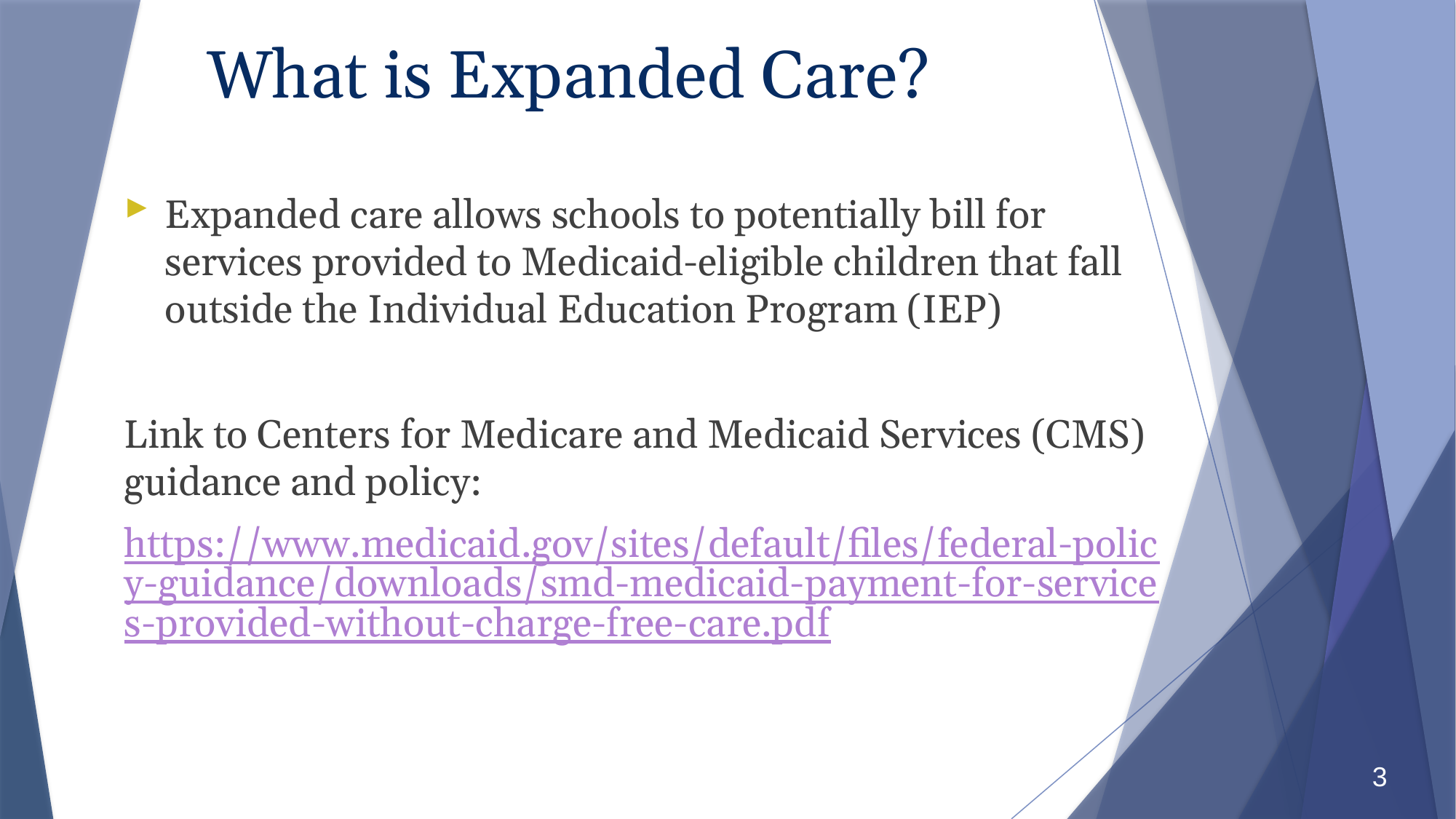

# What is Expanded Care?
Expanded care allows schools to potentially bill for services provided to Medicaid-eligible children that fall outside the Individual Education Program (IEP)

Link to Centers for Medicare and Medicaid Services (CMS) guidance and policy:
https://www.medicaid.gov/sites/default/files/federal-policy-guidance/downloads/smd-medicaid-payment-for-services-provided-without-charge-free-care.pdf

3